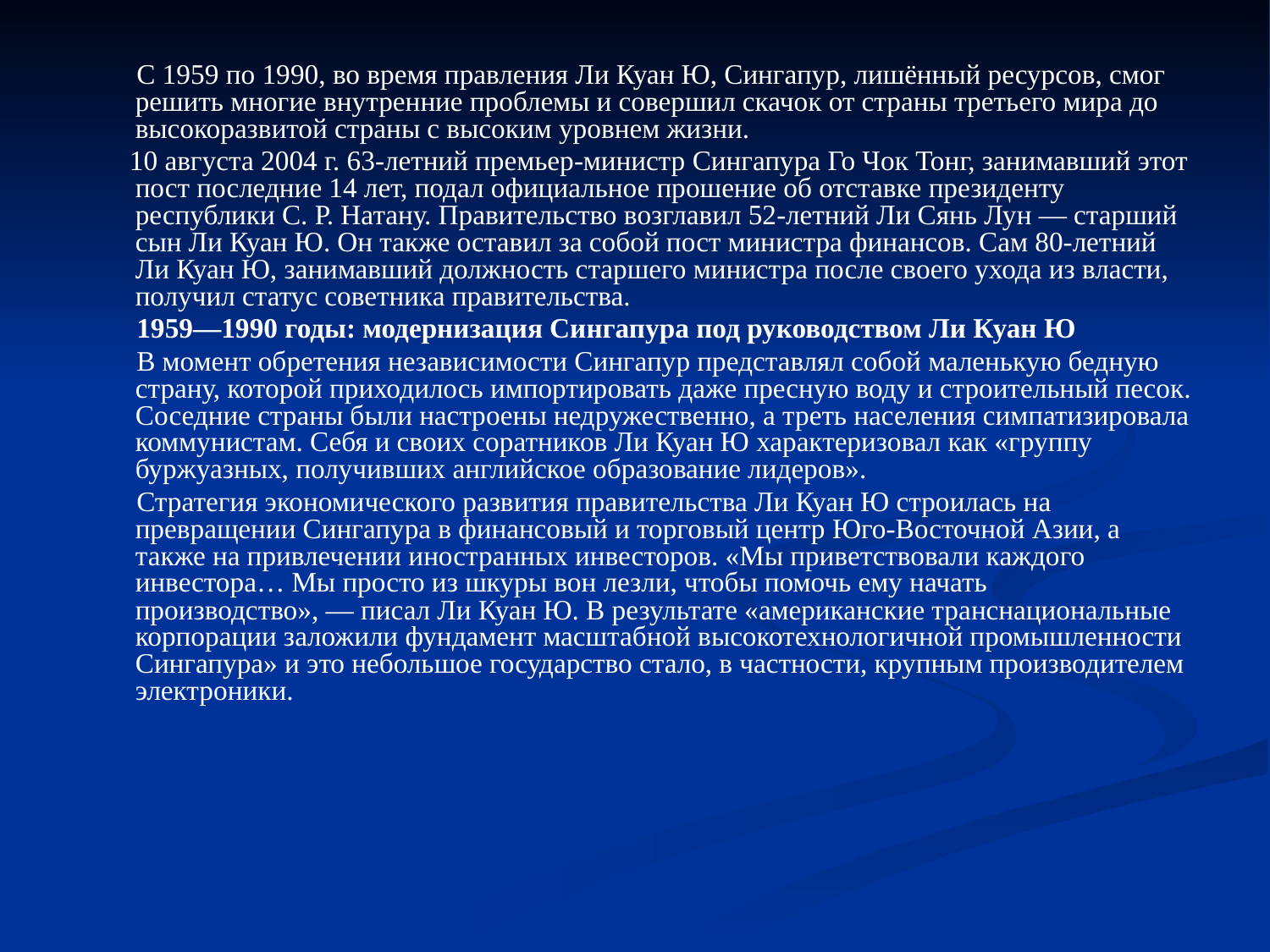

С 1959 по 1990, во время правления Ли Куан Ю, Сингапур, лишённый ресурсов, смог решить многие внутренние проблемы и совершил скачок от страны третьего мира до высокоразвитой страны с высоким уровнем жизни.
      10 августа 2004 г. 63-летний премьер-министр Сингапура Го Чок Тонг, занимавший этот пост последние 14 лет, подал официальное прошение об отставке президенту республики С. Р. Натану. Правительство возглавил 52-летний Ли Сянь Лун — старший сын Ли Куан Ю. Он также оставил за собой пост министра финансов. Сам 80-летний Ли Куан Ю, занимавший должность старшего министра после своего ухода из власти, получил статус советника правительства.
       1959—1990 годы: модернизация Сингапура под руководством Ли Куан Ю
       В момент обретения независимости Сингапур представлял собой маленькую бедную страну, которой приходилось импортировать даже пресную воду и строительный песок. Соседние страны были настроены недружественно, а треть населения симпатизировала коммунистам. Себя и своих соратников Ли Куан Ю характеризовал как «группу буржуазных, получивших английское образование лидеров».
       Стратегия экономического развития правительства Ли Куан Ю строилась на превращении Сингапура в финансовый и торговый центр Юго-Восточной Азии, а также на привлечении иностранных инвесторов. «Мы приветствовали каждого инвестора… Мы просто из шкуры вон лезли, чтобы помочь ему начать производство», — писал Ли Куан Ю. В результате «американские транснациональные корпорации заложили фундамент масштабной высокотехнологичной промышленности Сингапура» и это небольшое государство стало, в частности, крупным производителем электроники.